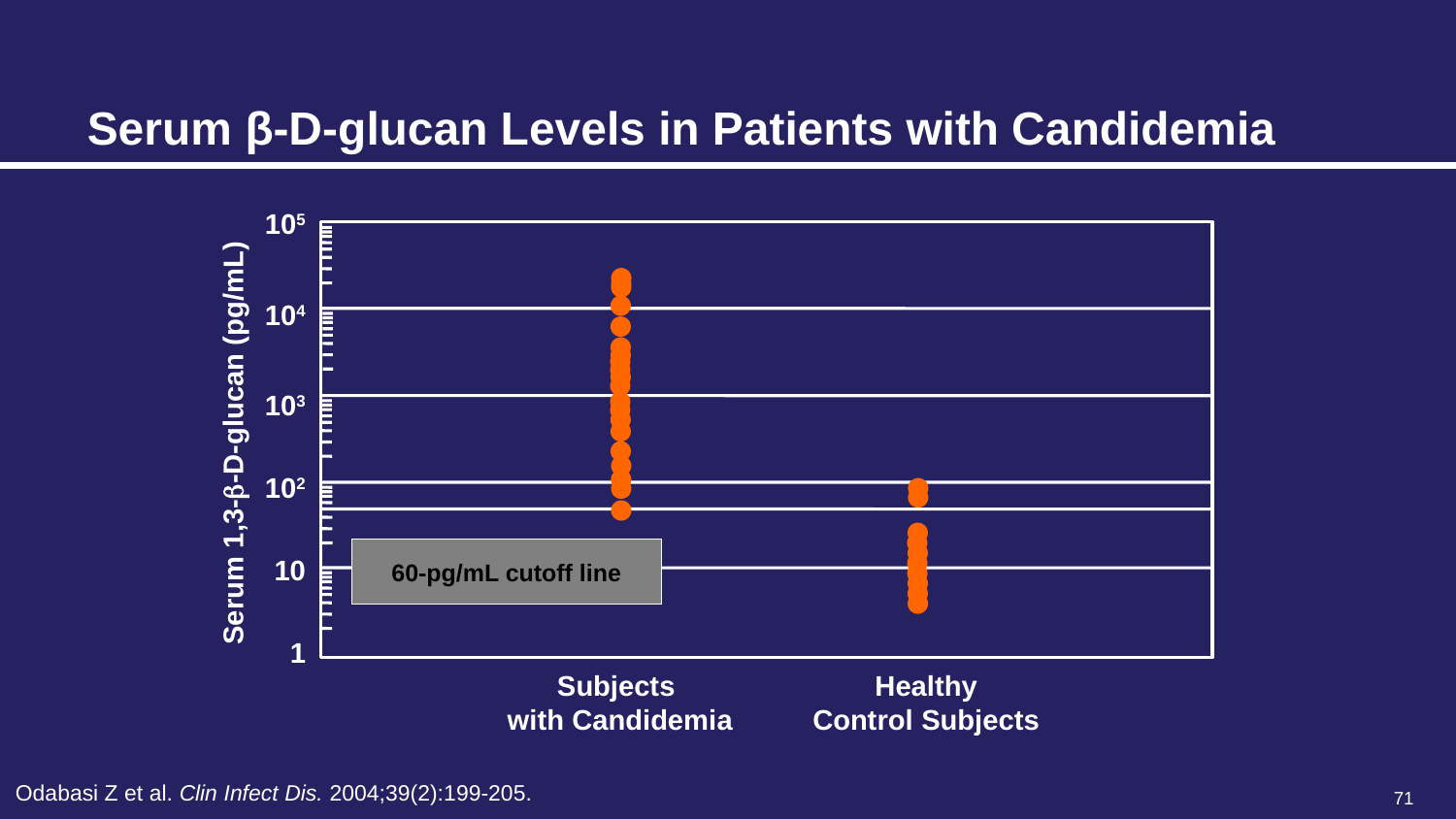

# Serum β-D-glucan Levels in Patients with Candidemia
105
104
103
102
10
1

Serum 1,3-β-D-glucan (pg/mL)
60-pg/mL cutoff line
Healthy
Control Subjects
Subjects
with Candidemia

Odabasi Z et al. Clin Infect Dis. 2004;39(2):199-205.
71